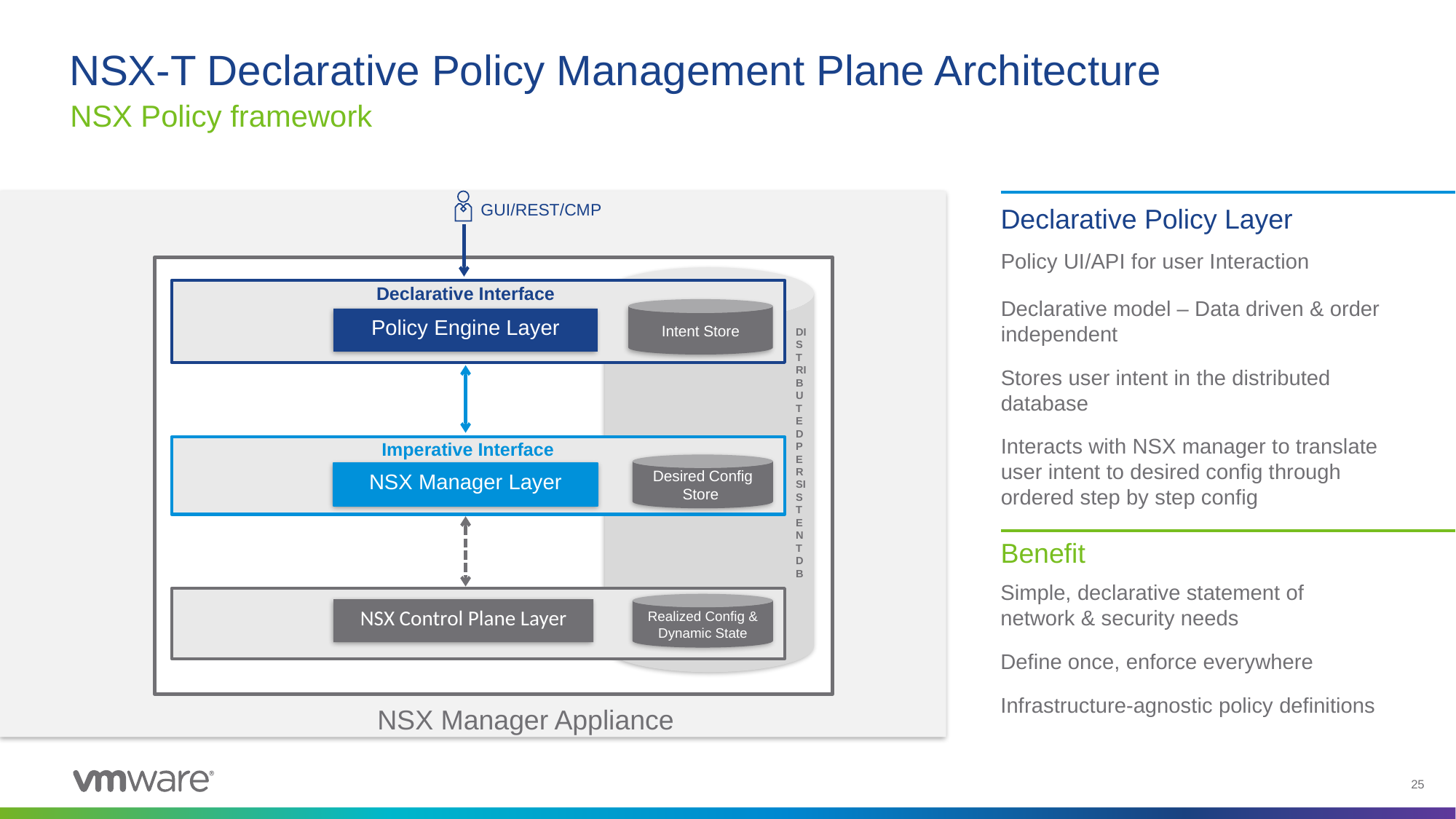

# NSX-T Declarative Policy Management Plane Architecture
NSX Policy framework
Declarative Policy Layer

Policy UI/API for user Interaction
Declarative model – Data driven & order independent
Stores user intent in the distributed database
Interacts with NSX manager to translate user intent to desired config through ordered step by step config

GUI/REST/CMP

Desired Config Store
(Distributed DB)
Declarative Interface

Intent Store
Policy Engine Layer
DISTRIBUTED PERSISTENT DB
Imperative Interface

Desired Config Store
NSX Manager Layer

Benefit
Simple, declarative statement of network & security needs
Define once, enforce everywhere
Infrastructure-agnostic policy definitions

Realized Config & Dynamic State

NSX Control Plane Layer
NSX Manager Appliance